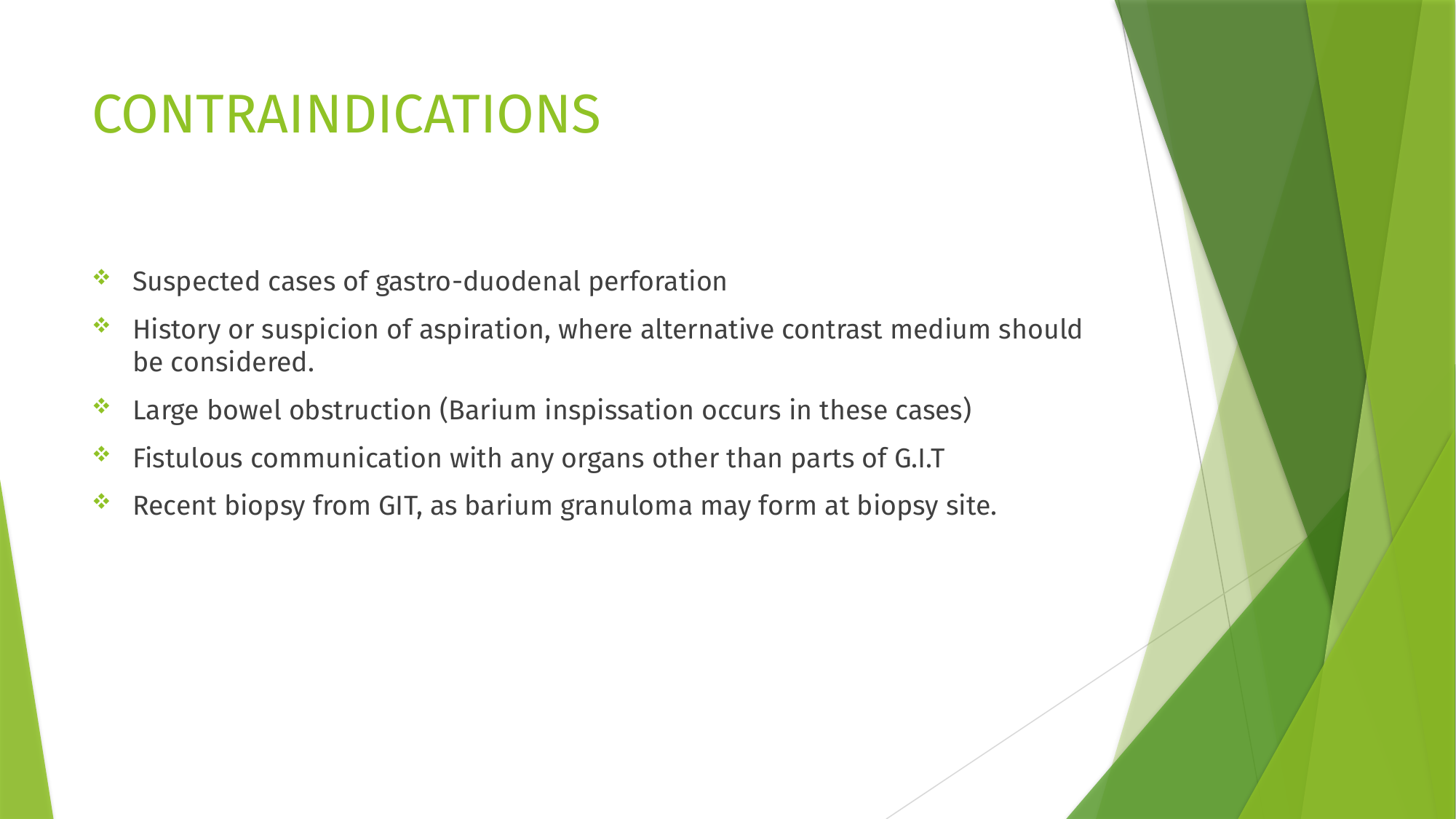

# CONTRAINDICATIONS
Suspected cases of gastro-duodenal perforation
History or suspicion of aspiration, where alternative contrast medium should be considered.
Large bowel obstruction (Barium inspissation occurs in these cases)
Fistulous communication with any organs other than parts of G.I.T
Recent biopsy from GIT, as barium granuloma may form at biopsy site.